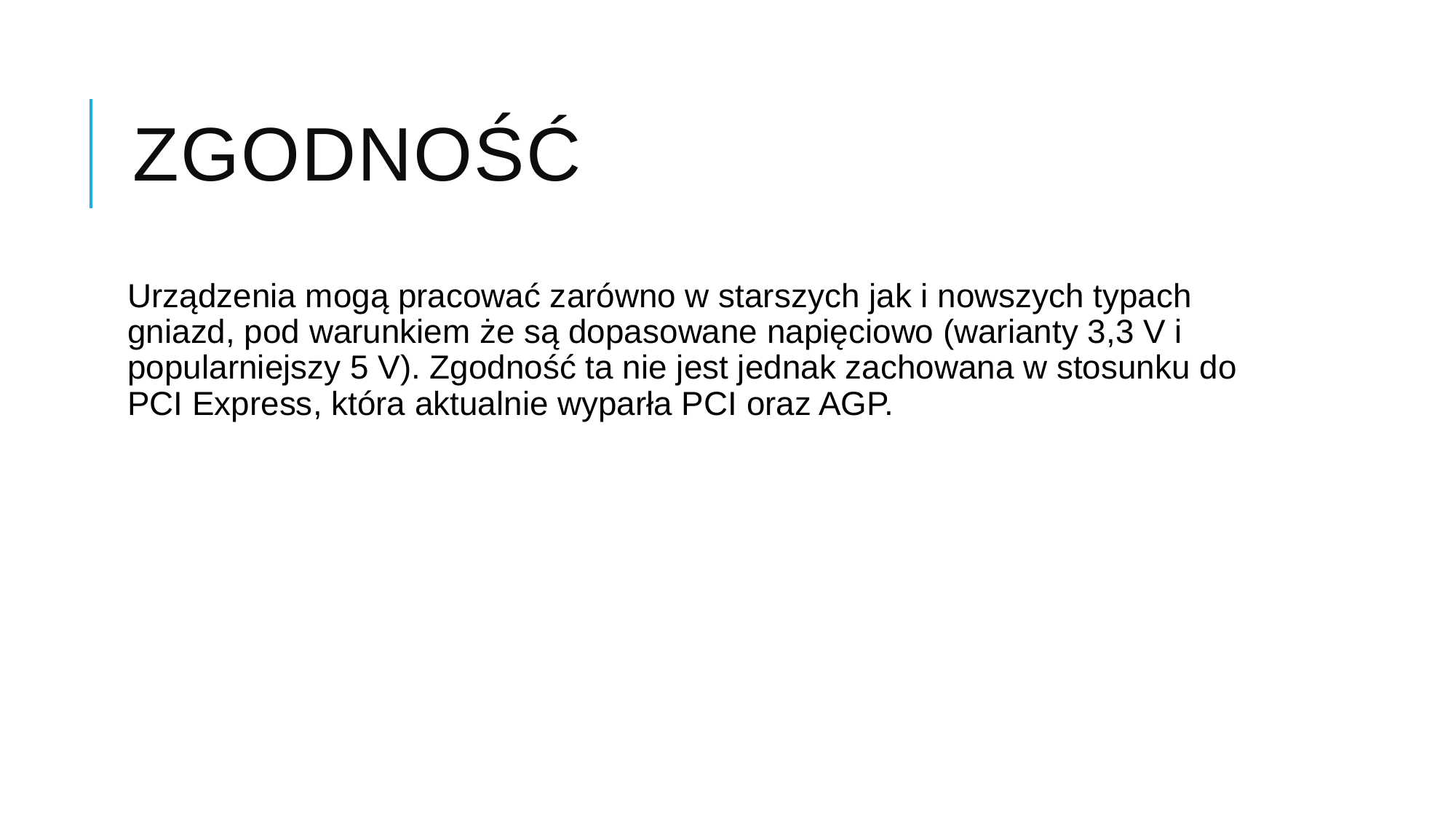

# Zgodność
Urządzenia mogą pracować zarówno w starszych jak i nowszych typach gniazd, pod warunkiem że są dopasowane napięciowo (warianty 3,3 V i popularniejszy 5 V). Zgodność ta nie jest jednak zachowana w stosunku do PCI Express, która aktualnie wyparła PCI oraz AGP.